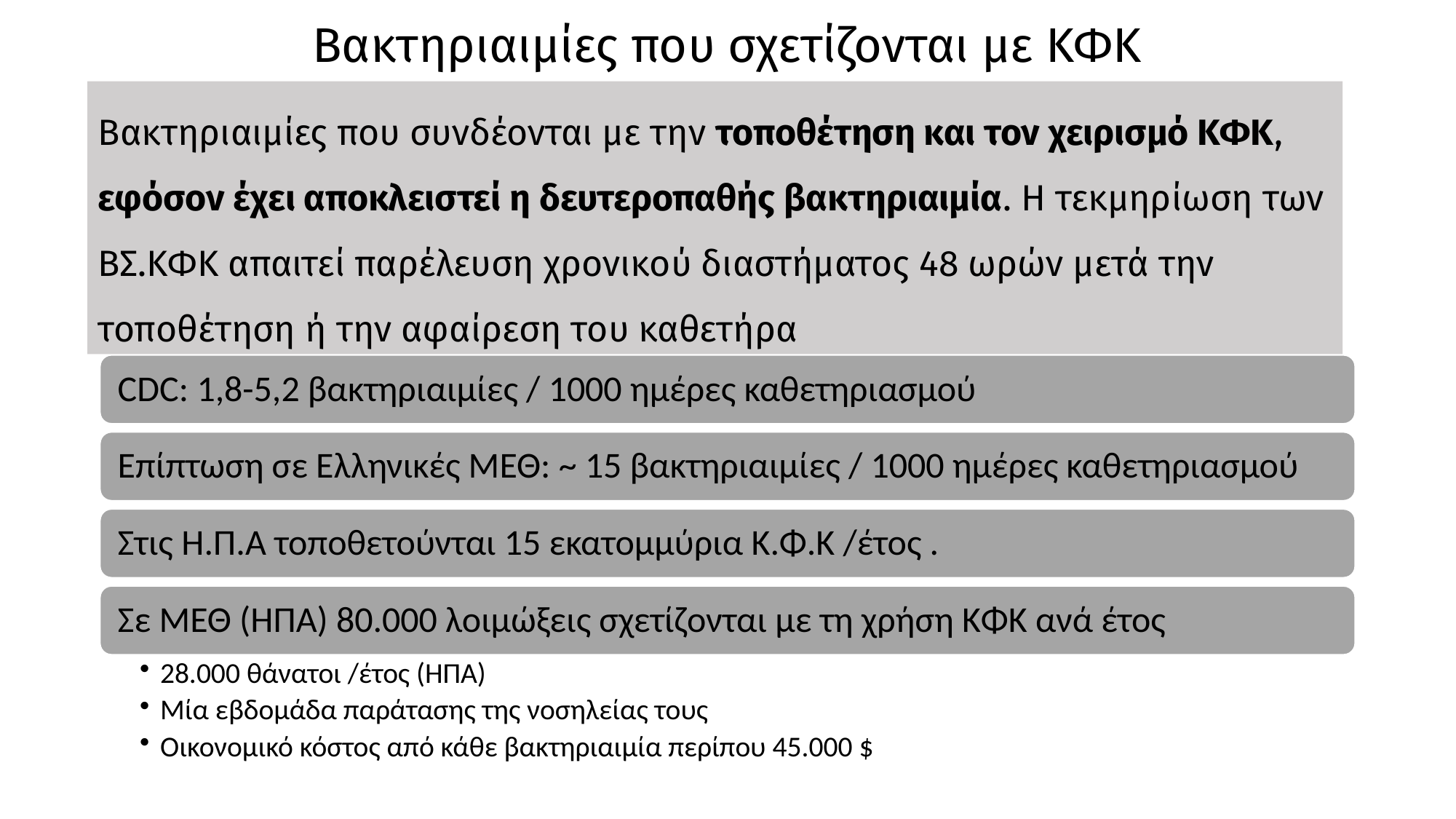

# Βακτηριαιμίες που σχετίζονται με ΚΦΚ
Bακτηριαιμίες που συνδέονται με την τοποθέτηση και τον χειρισμό ΚΦΚ, εφόσον έχει αποκλειστεί η δευτεροπαθής βακτηριαιμία. Η τεκμηρίωση των ΒΣ.ΚΦΚ απαιτεί παρέλευση χρονικού διαστήματος 48 ωρών μετά την τοποθέτηση ή την αφαίρεση του καθετήρα
CDC: 1,8-5,2 βακτηριαιμίες / 1000 ημέρες καθετηριασμού
Επίπτωση σε Ελληνικές ΜΕΘ: ~ 15 βακτηριαιμίες / 1000 ημέρες καθετηριασμού
Στις Η.Π.Α τοποθετούνται 15 εκατομμύρια Κ.Φ.Κ /έτος .
Σε ΜΕΘ (ΗΠΑ) 80.000 λοιμώξεις σχετίζονται με τη χρήση ΚΦΚ ανά έτος
28.000 θάνατοι /έτος (ΗΠΑ)
Μία εβδομάδα παράτασης της νοσηλείας τους
Οικονομικό κόστος από κάθε βακτηριαιμία περίπου 45.000 $